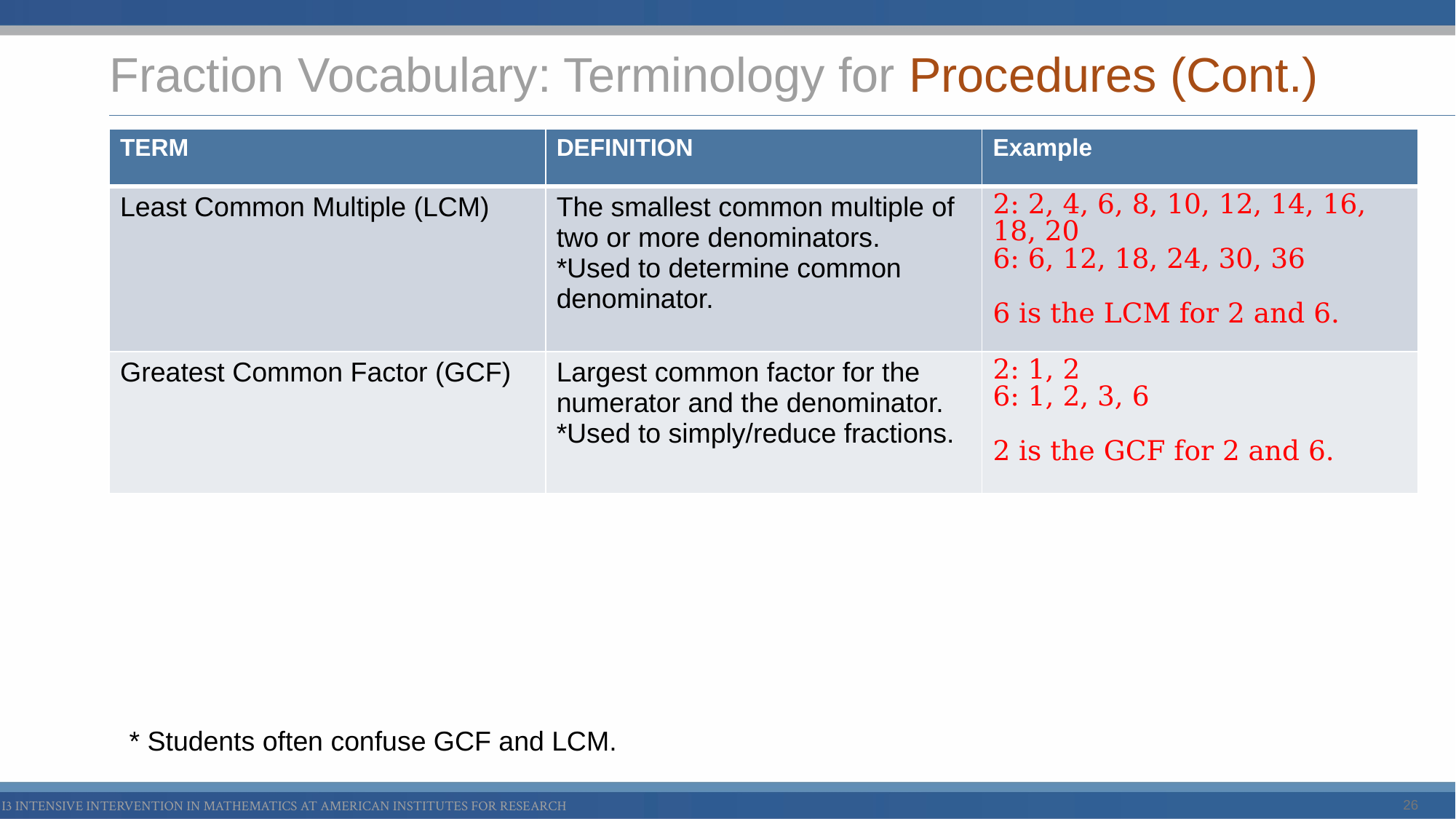

# Fraction Vocabulary: Terminology for Procedures (Cont.)
| TERM | DEFINITION | Example |
| --- | --- | --- |
| Least Common Multiple (LCM) | The smallest common multiple of two or more denominators. \*Used to determine common denominator. | 2: 2, 4, 6, 8, 10, 12, 14, 16, 18, 20 6: 6, 12, 18, 24, 30, 36 6 is the LCM for 2 and 6. |
| Greatest Common Factor (GCF) | Largest common factor for the numerator and the denominator. \*Used to simply/reduce fractions. | 2: 1, 2 6: 1, 2, 3, 6 2 is the GCF for 2 and 6. |
* Students often confuse GCF and LCM.
26